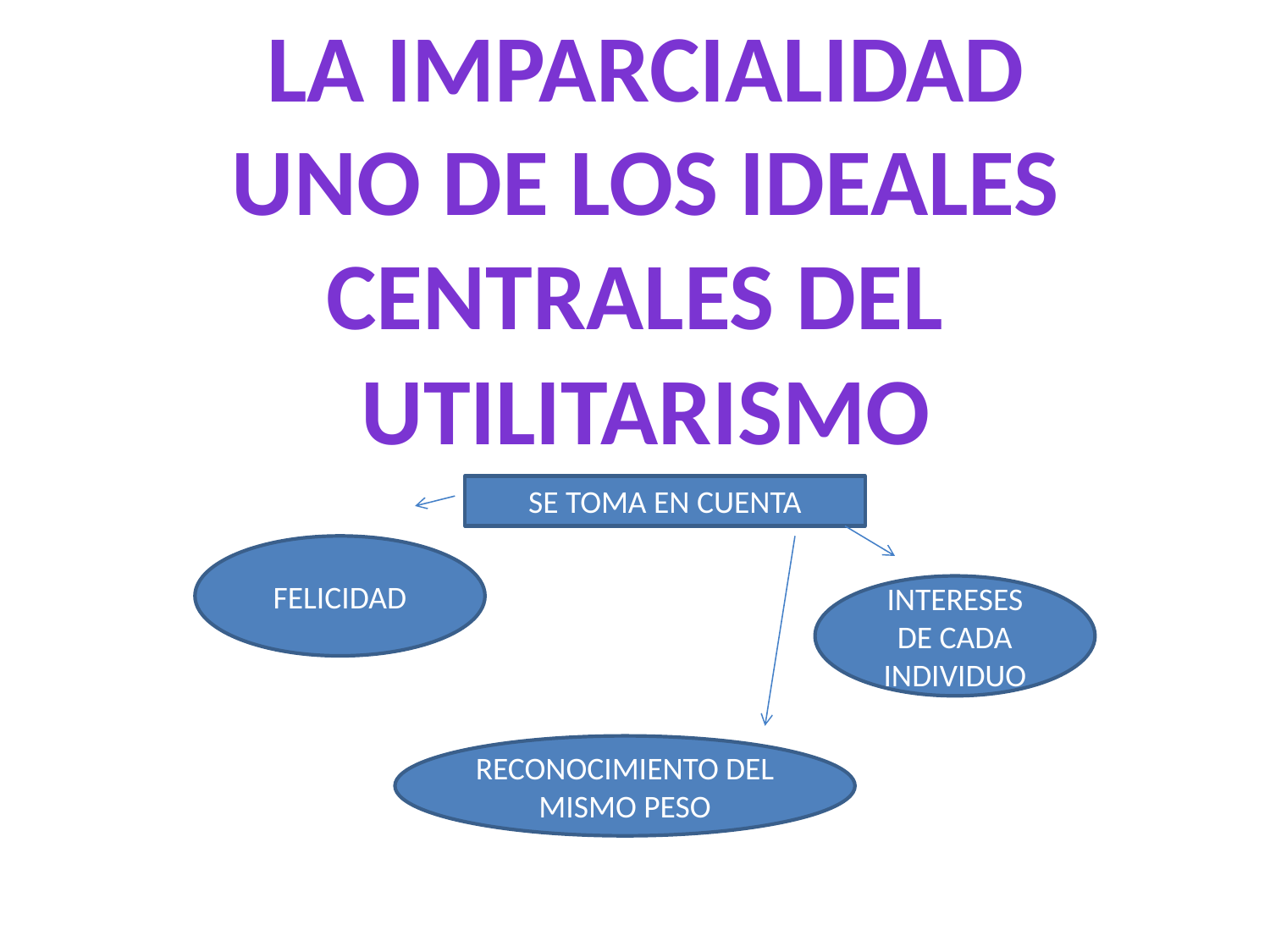

LA IMPARCIALIDAD
UNO DE LOS IDEALES
CENTRALES DEL
UTILITARISMO
#

SE TOMA EN CUENTA
FELICIDAD
INTERESES DE CADA INDIVIDUO
RECONOCIMIENTO DEL MISMO PESO